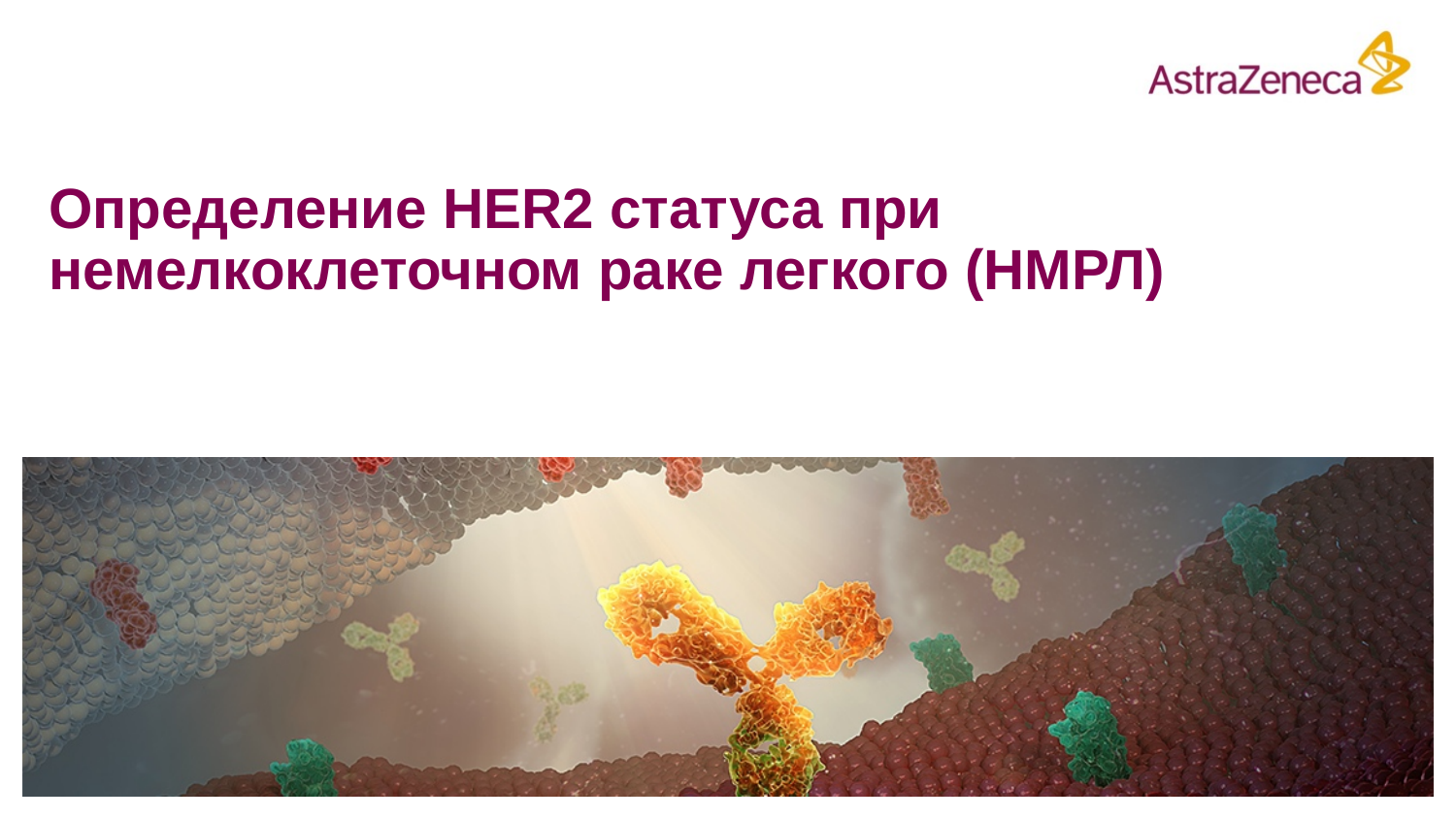

# Определение HER2 статуса при немелкоклеточном раке легкого (НМРЛ)